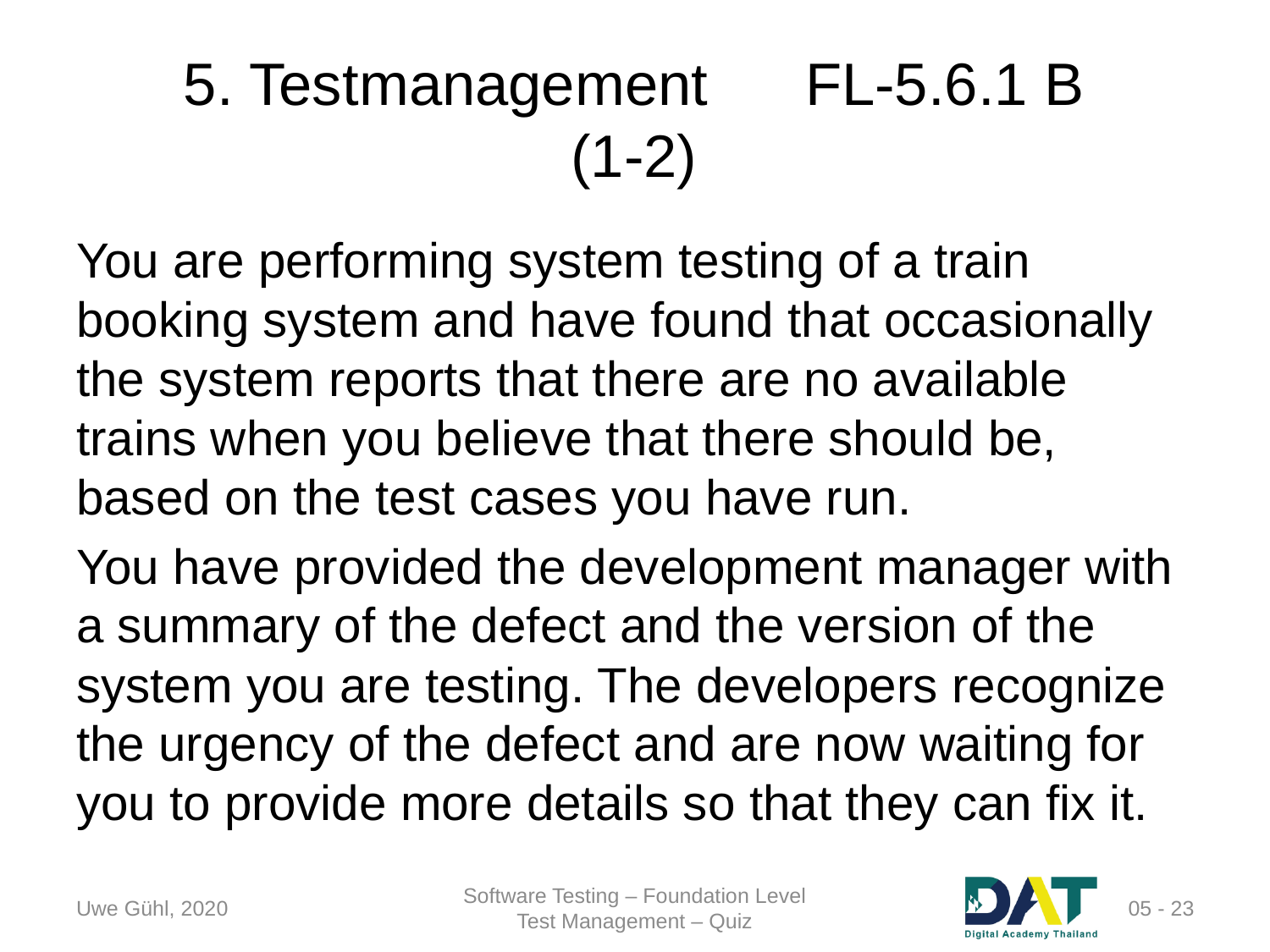

# 5. Testmanagement	FL-5.6.1 B (1-2)
You are performing system testing of a train booking system and have found that occasionally the system reports that there are no available trains when you believe that there should be, based on the test cases you have run.
You have provided the development manager with a summary of the defect and the version of the system you are testing. The developers recognize the urgency of the defect and are now waiting for you to provide more details so that they can fix it.
Uwe Gühl, 2020
Software Testing – Foundation Level
Test Management – Quiz
 05 - 23